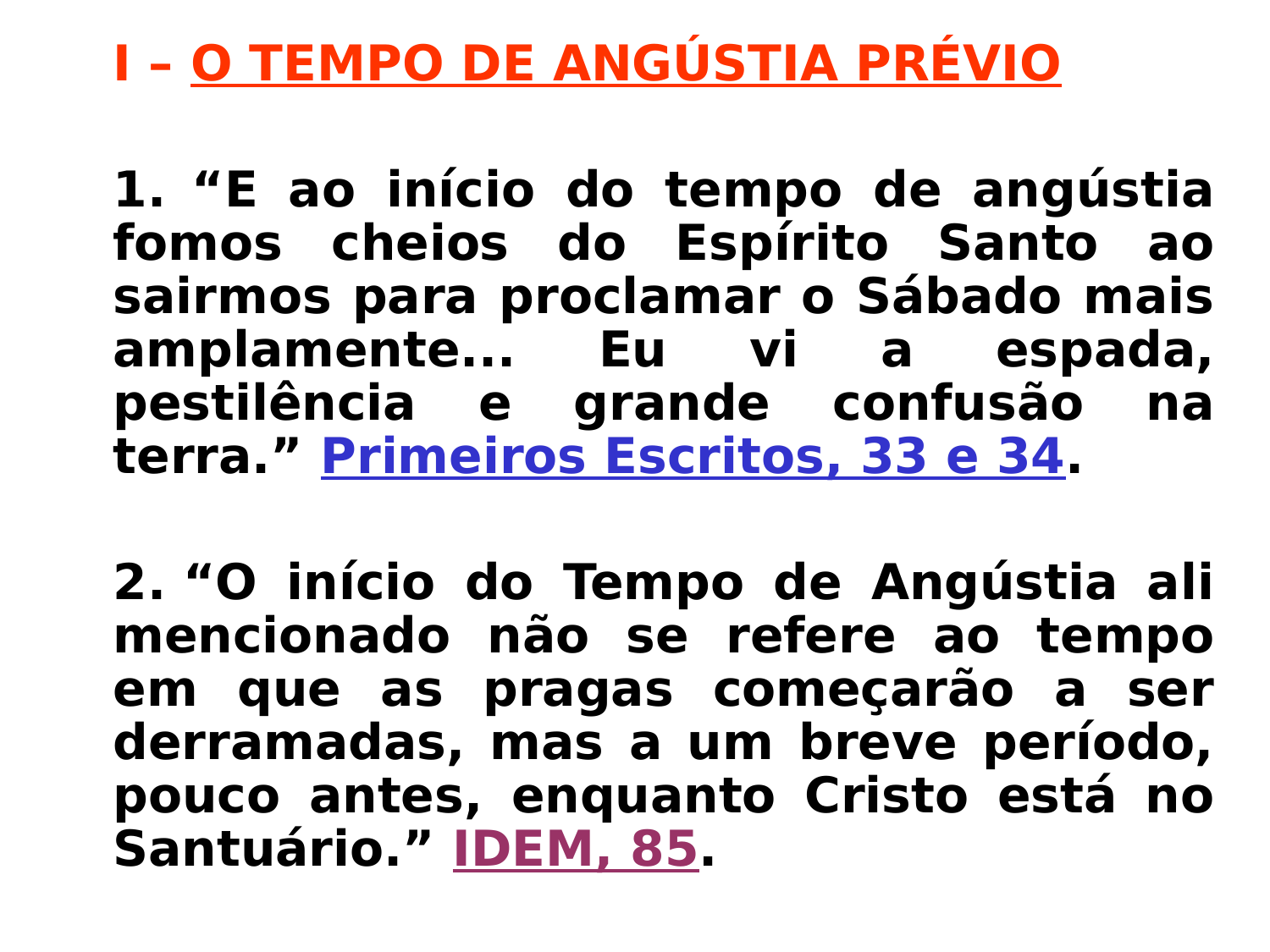

I – O TEMPO DE ANGÚSTIA PRÉVIO

	1. “E ao início do tempo de angústia fomos cheios do Espírito Santo ao sairmos para proclamar o Sábado mais amplamente... Eu vi a espada, pestilência e grande confusão na terra.” Primeiros Escritos, 33 e 34.

	2. “O início do Tempo de Angústia ali mencionado não se refere ao tempo em que as pragas começarão a ser derramadas, mas a um breve período, pouco antes, enquanto Cristo está no Santuário.” IDEM, 85.